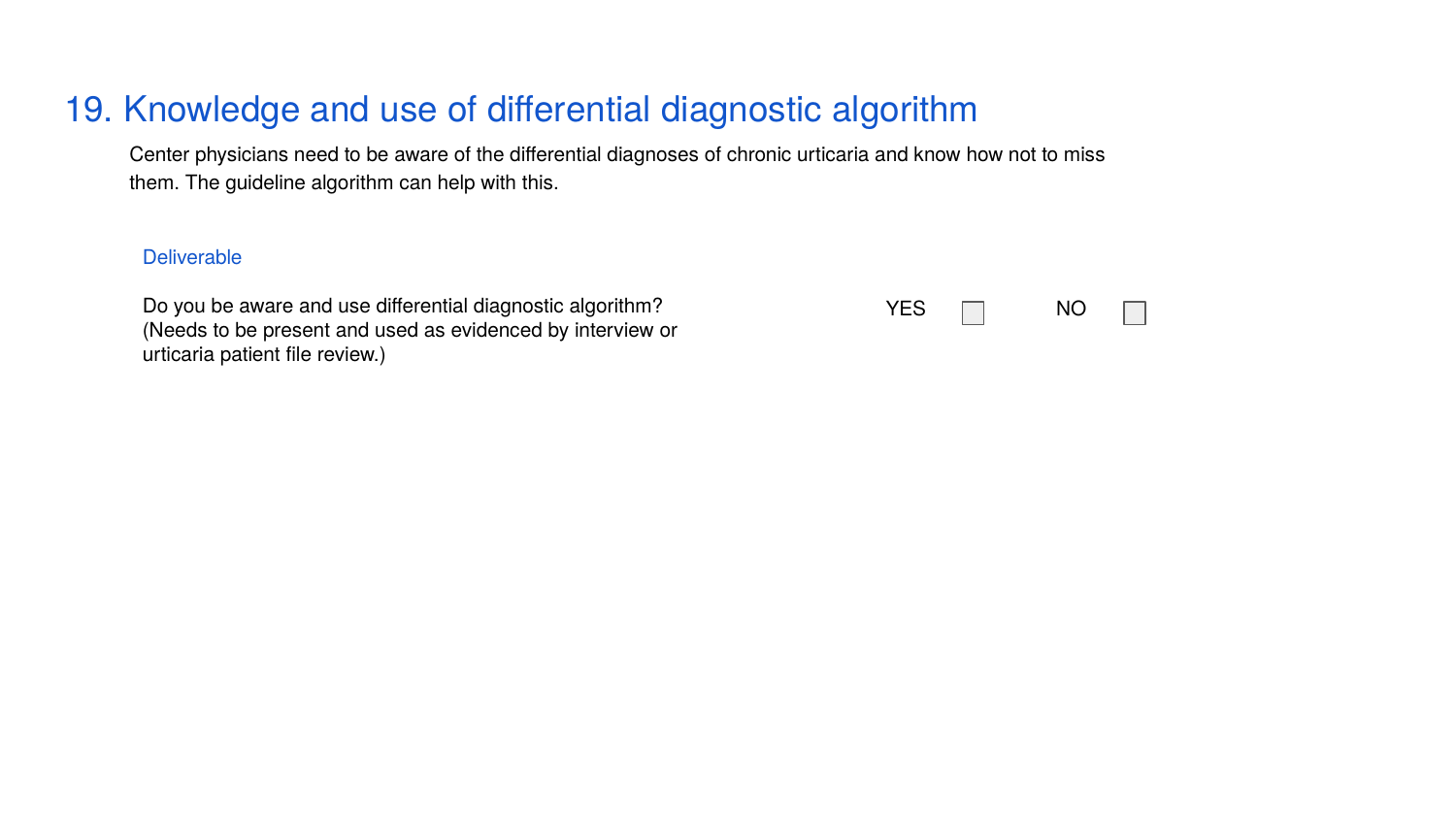

# 19. Knowledge and use of differential diagnostic algorithm

Center physicians need to be aware of the differential diagnoses of chronic urticaria and know how not to miss them. The guideline algorithm can help with this.
Deliverable

Do you be aware and use differential diagnostic algorithm?
(Needs to be present and used as evidenced by interview or urticaria patient file review.)
YES
NO